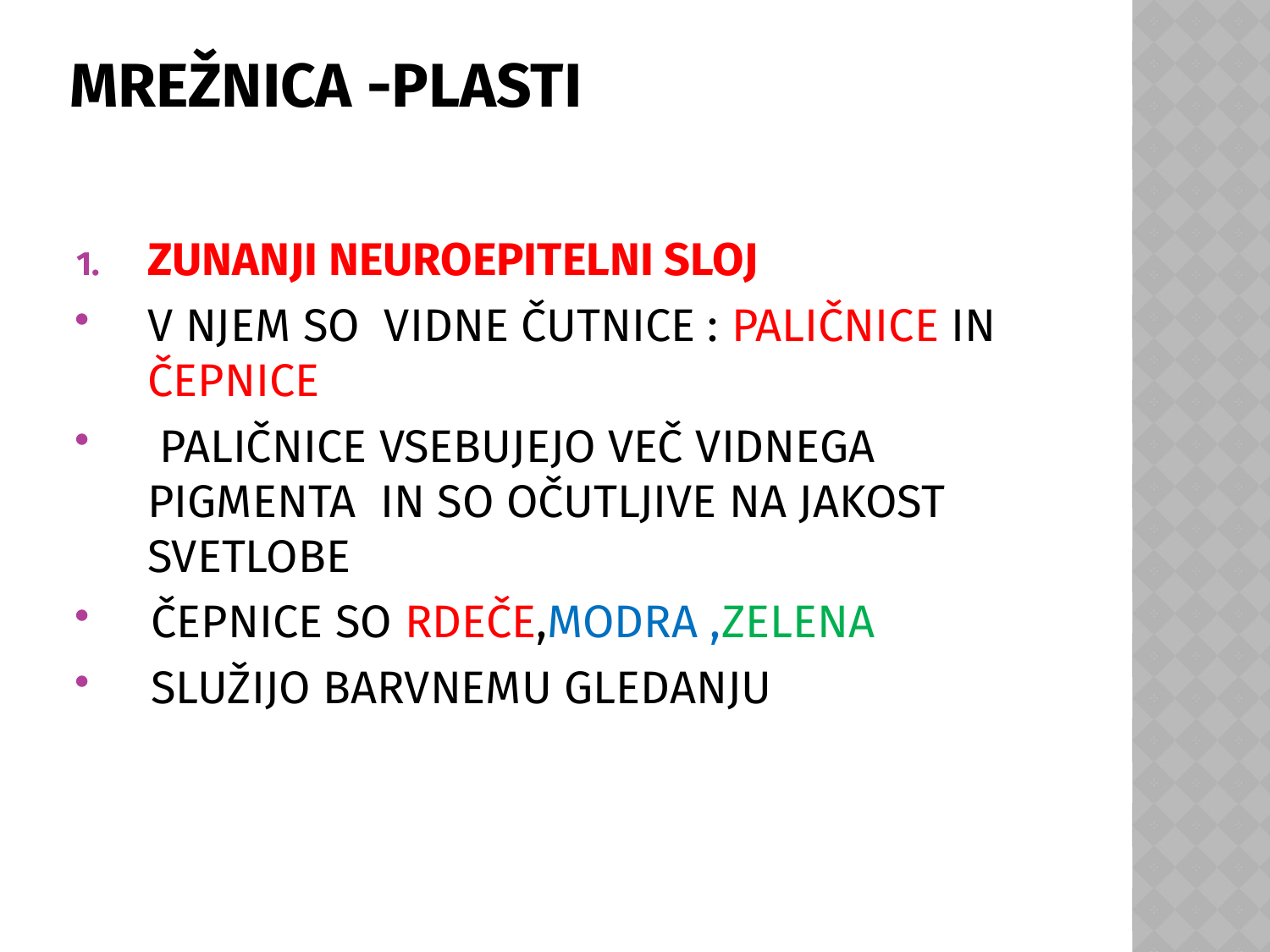

# MREŽNICA -PLASTI
ZUNANJI NEUROEPITELNI SLOJ
V NJEM SO  VIDNE ČUTNICE : PALIČNICE IN ČEPNICE
 PALIČNICE VSEBUJEJO VEČ VIDNEGA PIGMENTA  IN SO OČUTLJIVE NA JAKOST SVETLOBE
   ČEPNICE SO RDEČE,MODRA ,ZELENA
   SLUŽIJO BARVNEMU GLEDANJU